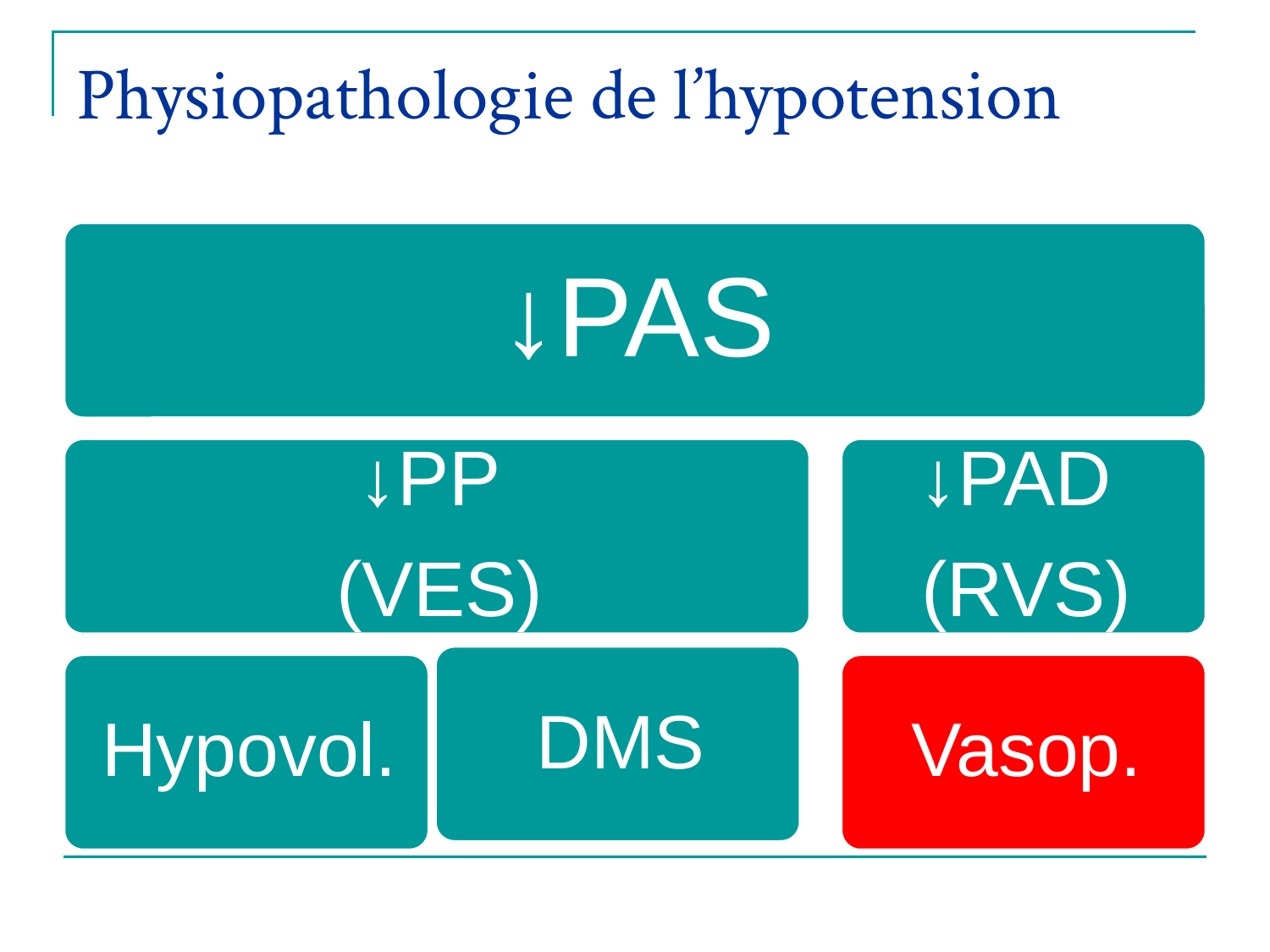

# Physiopathologie de l’hypotension
↓PAS
↓PP
(VES)
Hypovol.
DMS
↓PAD
(RVS)
Vasop.